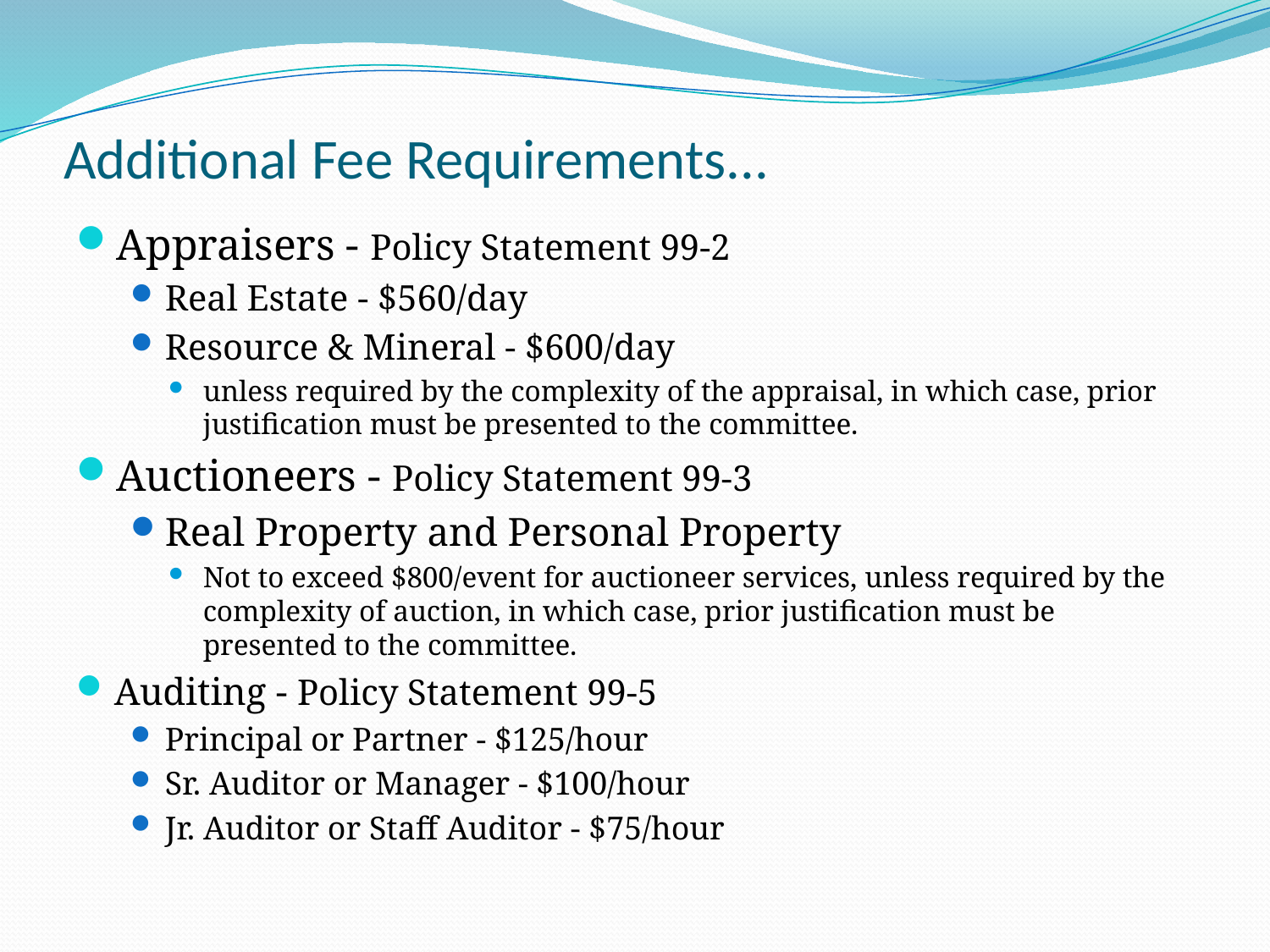

# Additional Fee Requirements...
Appraisers - Policy Statement 99-2
Real Estate - $560/day
Resource & Mineral - $600/day
unless required by the complexity of the appraisal, in which case, prior justification must be presented to the committee.
Auctioneers - Policy Statement 99-3
Real Property and Personal Property
Not to exceed $800/event for auctioneer services, unless required by the complexity of auction, in which case, prior justification must be presented to the committee.
Auditing - Policy Statement 99-5
Principal or Partner - $125/hour
Sr. Auditor or Manager - $100/hour
Jr. Auditor or Staff Auditor - $75/hour